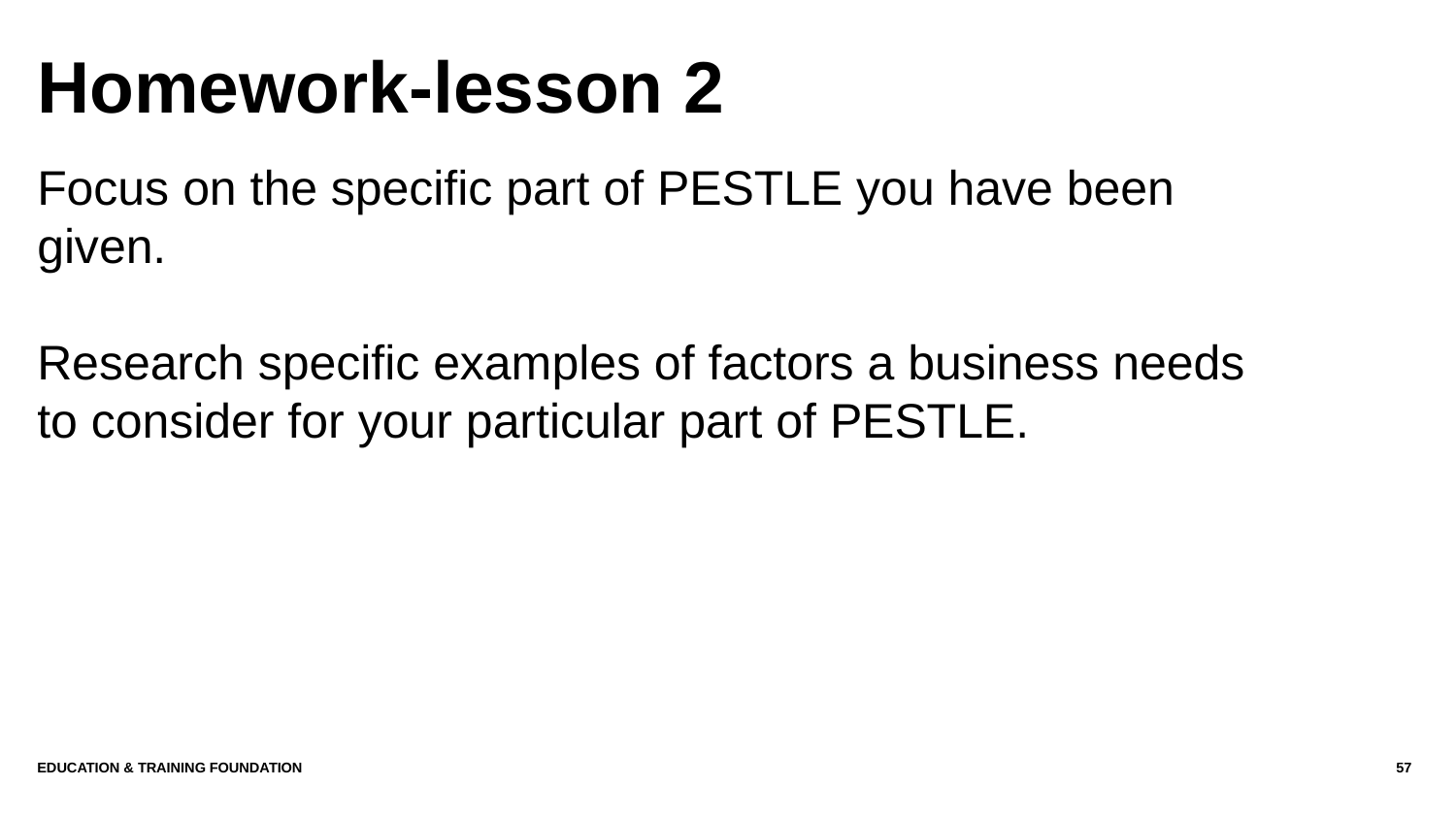

# Homework-lesson 2
Focus on the specific part of PESTLE you have been given.

Research specific examples of factors a business needs to consider for your particular part of PESTLE.
Education & Training Foundation
57